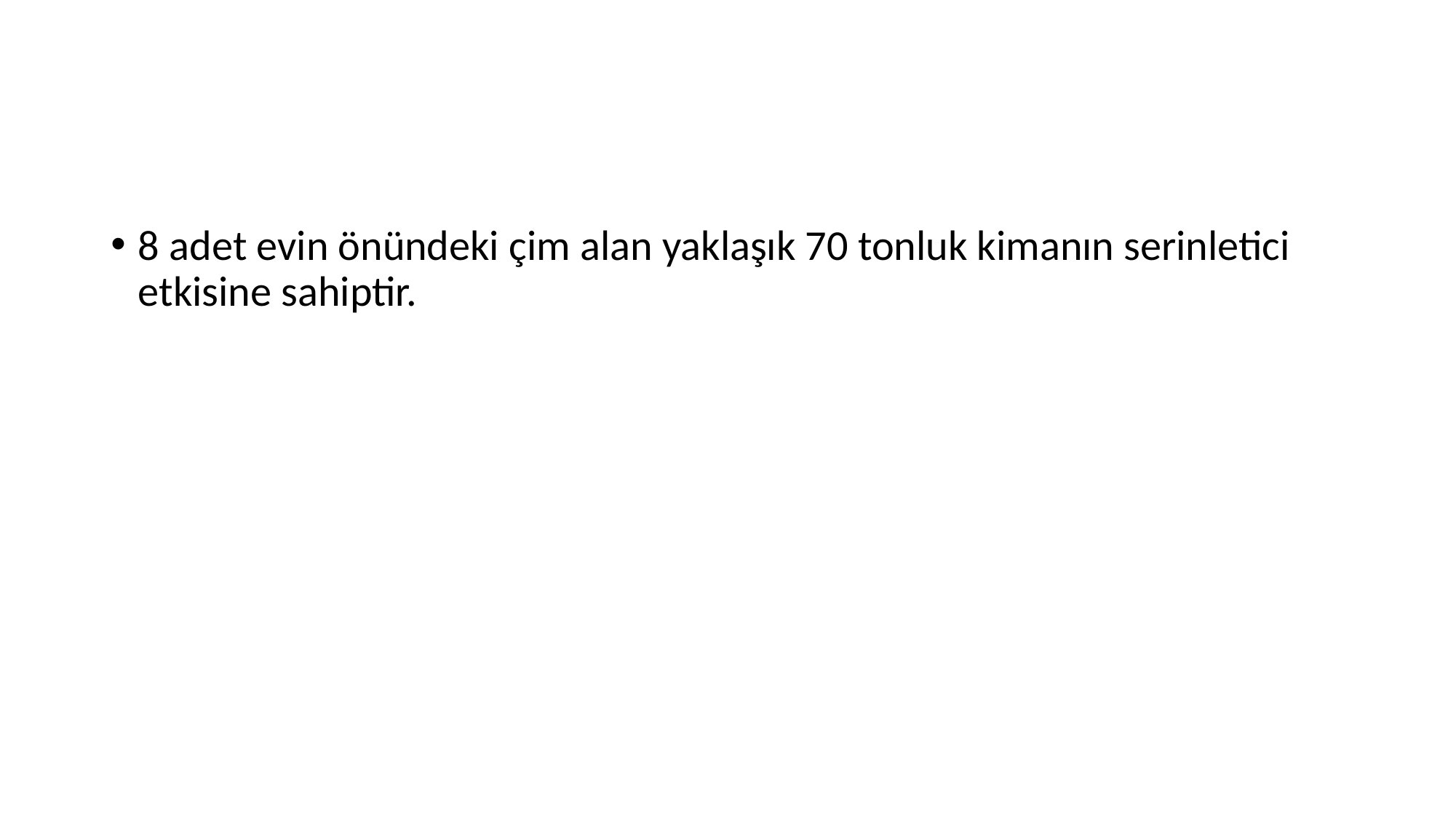

#
8 adet evin önündeki çim alan yaklaşık 70 tonluk kimanın serinletici etkisine sahiptir.